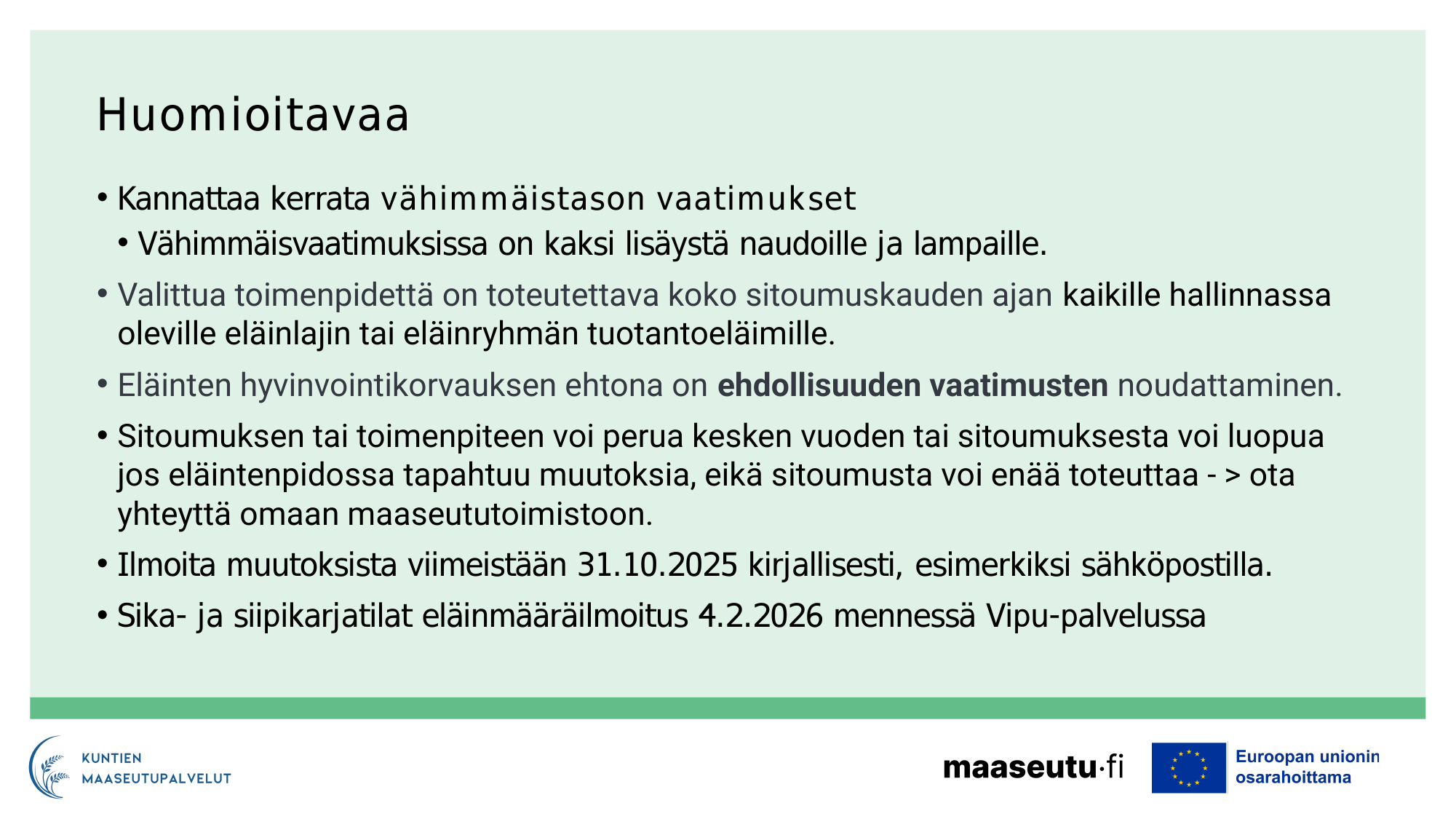

# Huomioitavaa
Kannattaa kerrata vähimmäistason vaatimukset
Vähimmäisvaatimuksissa on kaksi lisäystä naudoille ja lampaille.
Valittua toimenpidettä on toteutettava koko sitoumuskauden ajan kaikille hallinnassa oleville eläinlajin tai eläinryhmän tuotantoeläimille.
Eläinten hyvinvointikorvauksen ehtona on ehdollisuuden vaatimusten noudattaminen.
Sitoumuksen tai toimenpiteen voi perua kesken vuoden tai sitoumuksesta voi luopua jos eläintenpidossa tapahtuu muutoksia, eikä sitoumusta voi enää toteuttaa - > ota yhteyttä omaan maaseututoimistoon.
Ilmoita muutoksista viimeistään 31.10.2025 kirjallisesti, esimerkiksi sähköpostilla.
Sika- ja siipikarjatilat eläinmääräilmoitus 4.2.2026 mennessä Vipu-palvelussa